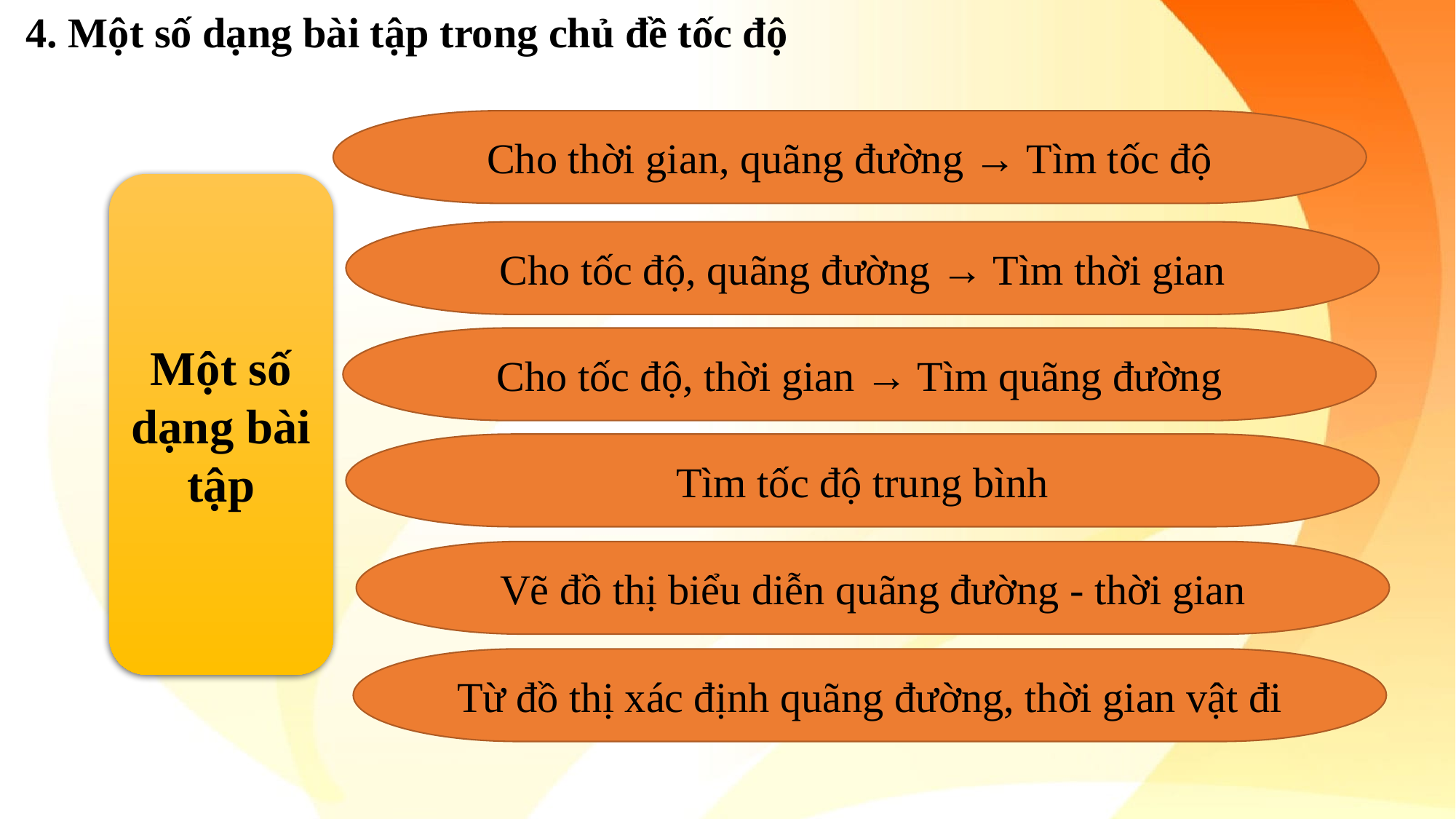

4. Một số dạng bài tập trong chủ đề tốc độ

Cho thời gian, quãng đường → Tìm tốc độ

Một số dạng bài tập

Cho tốc độ, quãng đường → Tìm thời gian

Cho tốc độ, thời gian → Tìm quãng đường

Tìm tốc độ trung bình
Vẽ đồ thị biểu diễn quãng đường - thời gian
Từ đồ thị xác định quãng đường, thời gian vật đi